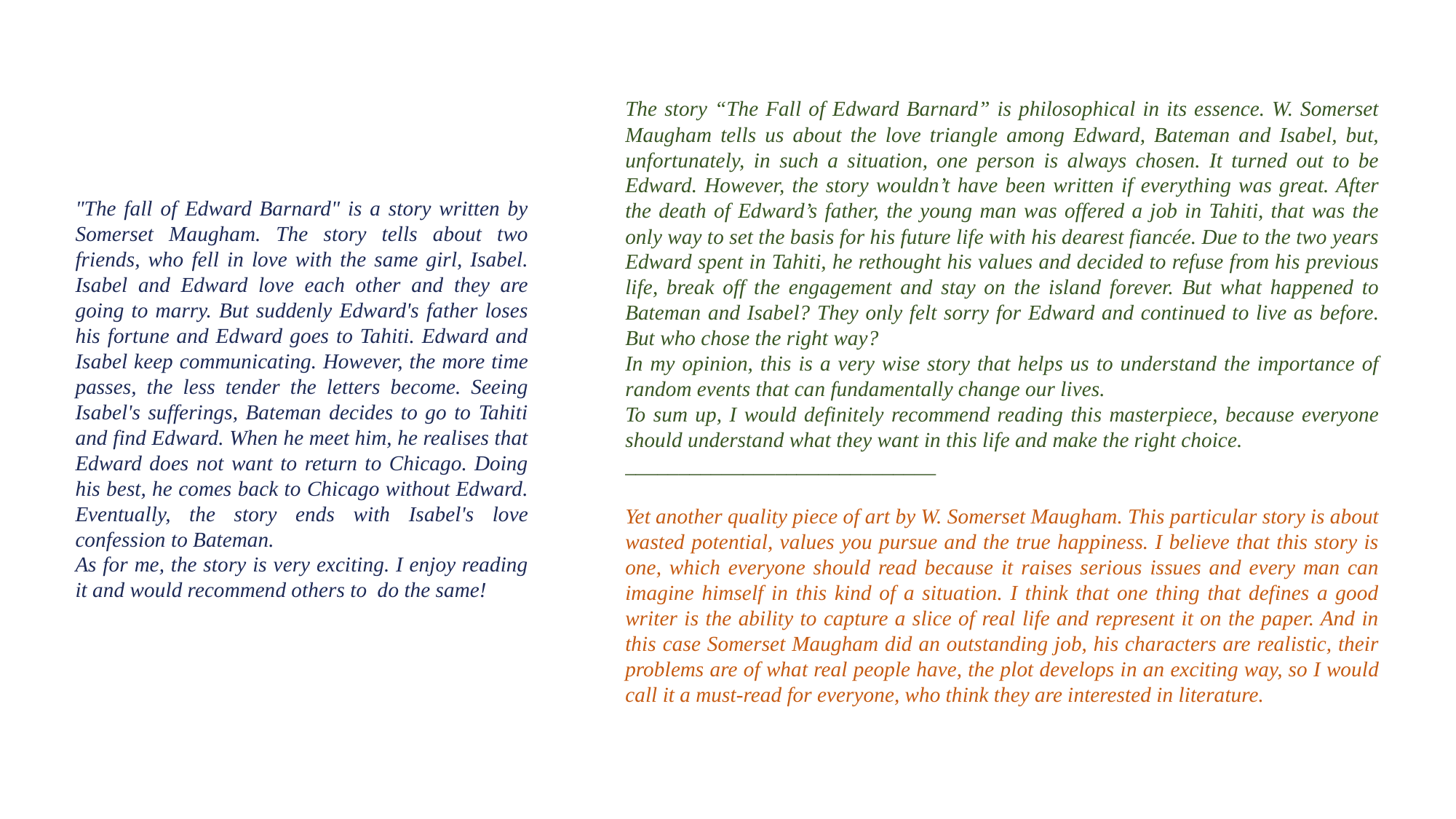

The story “The Fall of Edward Barnard” is philosophical in its essence. W. Somerset Maugham tells us about the love triangle among Edward, Bateman and Isabel, but, unfortunately, in such a situation, one person is always chosen. It turned out to be Edward. However, the story wouldn’t have been written if everything was great. After the death of Edward’s father, the young man was offered a job in Tahiti, that was the only way to set the basis for his future life with his dearest fiancée. Due to the two years Edward spent in Tahiti, he rethought his values and decided to refuse from his previous life, break off the engagement and stay on the island forever. But what happened to Bateman and Isabel? They only felt sorry for Edward and continued to live as before. But who chose the right way?
In my opinion, this is a very wise story that helps us to understand the importance of random events that can fundamentally change our lives.
To sum up, I would definitely recommend reading this masterpiece, because everyone should understand what they want in this life and make the right choice.
_____________________________

Yet another quality piece of art by W. Somerset Maugham. This particular story is about wasted potential, values you pursue and the true happiness. I believe that this story is one, which everyone should read because it raises serious issues and every man can imagine himself in this kind of a situation. I think that one thing that defines a good writer is the ability to capture a slice of real life and represent it on the paper. And in this case Somerset Maugham did an outstanding job, his characters are realistic, their problems are of what real people have, the plot develops in an exciting way, so I would call it a must-read for everyone, who think they are interested in literature.

"The fall of Edward Barnard" is a story written by Somerset Maugham. The story tells about two friends, who fell in love with the same girl, Isabel. Isabel and Edward love each other and they are going to marry. But suddenly Edward's father loses his fortune and Edward goes to Tahiti. Edward and Isabel keep communicating. However, the more time passes, the less tender the letters become. Seeing Isabel's sufferings, Bateman decides to go to Tahiti and find Edward. When he meet him, he realises that Edward does not want to return to Chicago. Doing his best, he comes back to Chicago without Edward. Eventually, the story ends with Isabel's love confession to Bateman.
As for me, the story is very exciting. I enjoy reading it and would recommend others to  do the same!